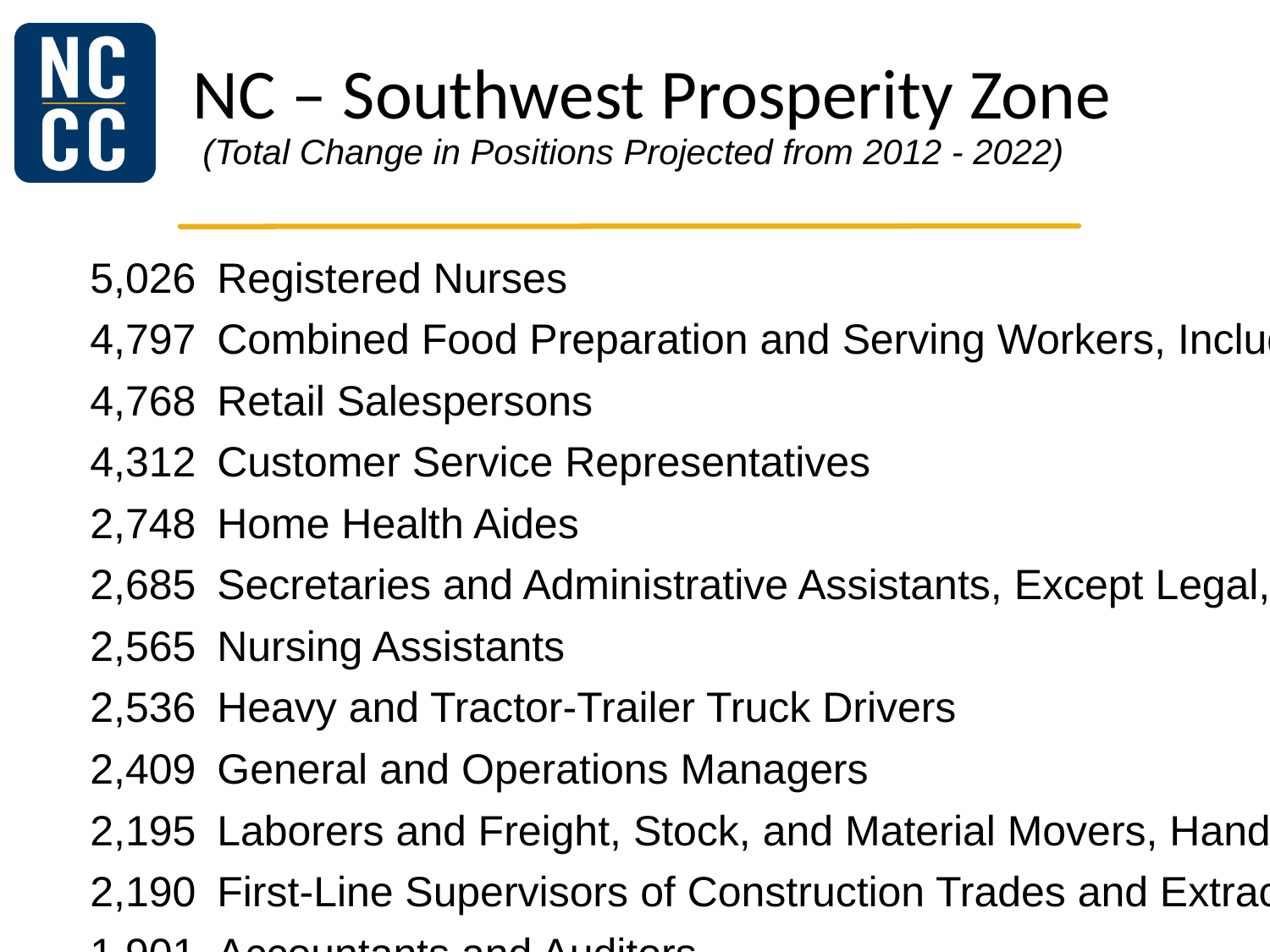

# NC – Southwest Prosperity Zone (Total Change in Positions Projected from 2012 - 2022)
	5,026	Registered Nurses
	4,797	Combined Food Preparation and Serving Workers, Including Fast Food
	4,768	Retail Salespersons
	4,312	Customer Service Representatives
	2,748	Home Health Aides
	2,685	Secretaries and Administrative Assistants, Except Legal, Medical, and Executive
	2,565	Nursing Assistants
	2,536	Heavy and Tractor-Trailer Truck Drivers
	2,409	General and Operations Managers
	2,195	Laborers and Freight, Stock, and Material Movers, Hand
	2,190	First-Line Supervisors of Construction Trades and Extraction Workers
	1,901	Accountants and Auditors
	1,862	First-Line Supervisors of Office and Administrative Support Workers
	1,793	Elementary School Teachers, Except Special Education
	1,690	Childcare Workers
	1,634	Bookkeeping, Accounting, and Auditing Clerks
	1,512	Office Clerks, General
	1,479	Computer Systems Analysts
	1,437	Market Research Analysts and Marketing Specialists
	1,431	Software Developers, Applications
	1,430	Construction Laborers
	1,397	Waiters and Waitresses
	1,334	Securities, Commodities, and Financial Services Sales Agents
	1,318	Personal Financial Advisors
	1,305	Financial Managers
	1,300	Personal Care Aides
	1,241	Management Analysts
	1,221	Cooks, Restaurant
	1,215	Sales Representatives, Wholesale and Manufacturing, Except Technical and Scientific Products
	1,189	Janitors and Cleaners, Except Maids and Housekeeping Cleaners
	1,185	Carpenters
	1,180	First-Line Supervisors of Food Preparation and Serving Workers